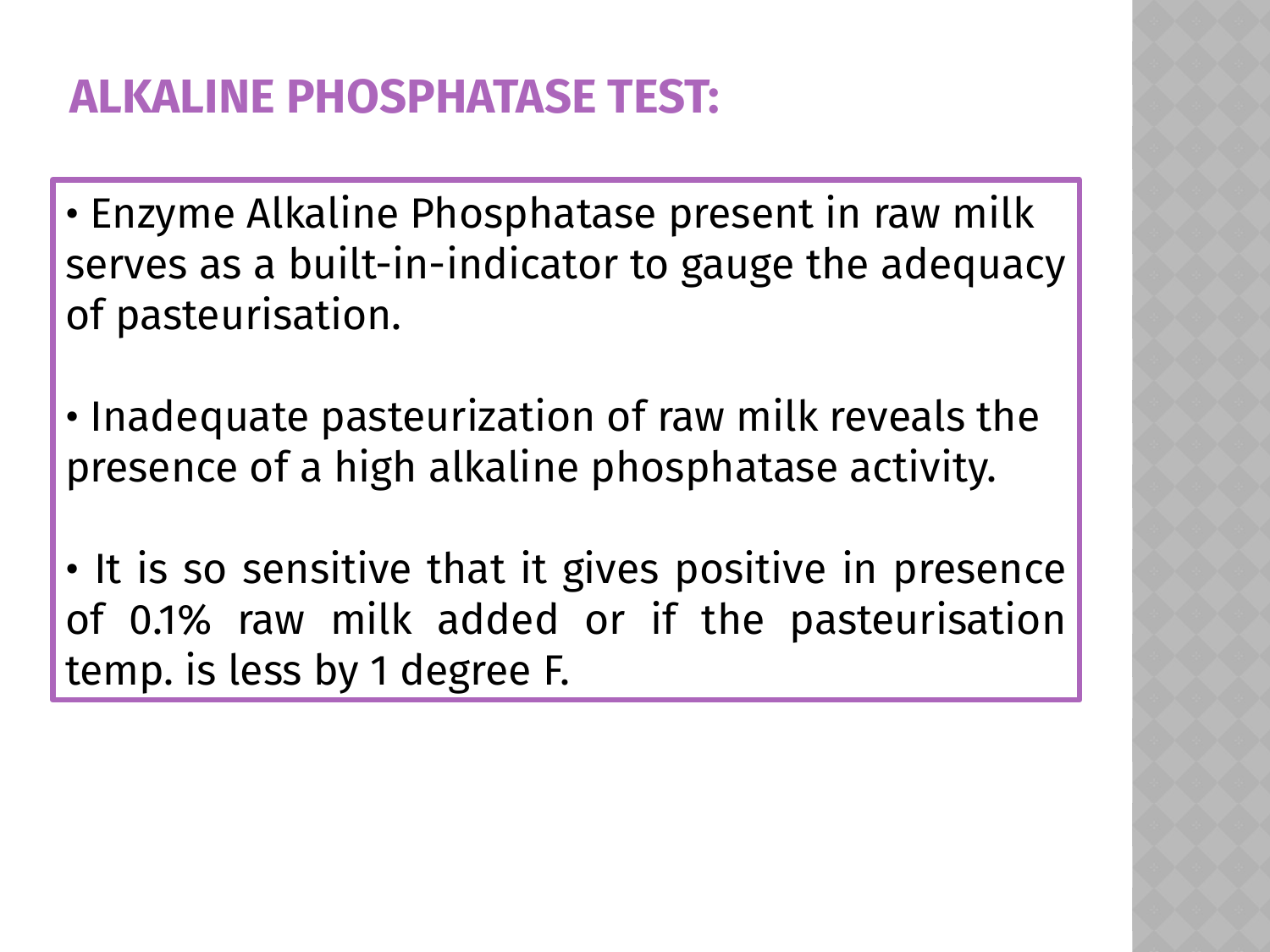

# Alkaline phosphatase test:
• Enzyme Alkaline Phosphatase present in raw milk
serves as a built-in-indicator to gauge the adequacy of pasteurisation.

• Inadequate pasteurization of raw milk reveals the
presence of a high alkaline phosphatase activity.

• It is so sensitive that it gives positive in presence of 0.1% raw milk added or if the pasteurisation temp. is less by 1 degree F.